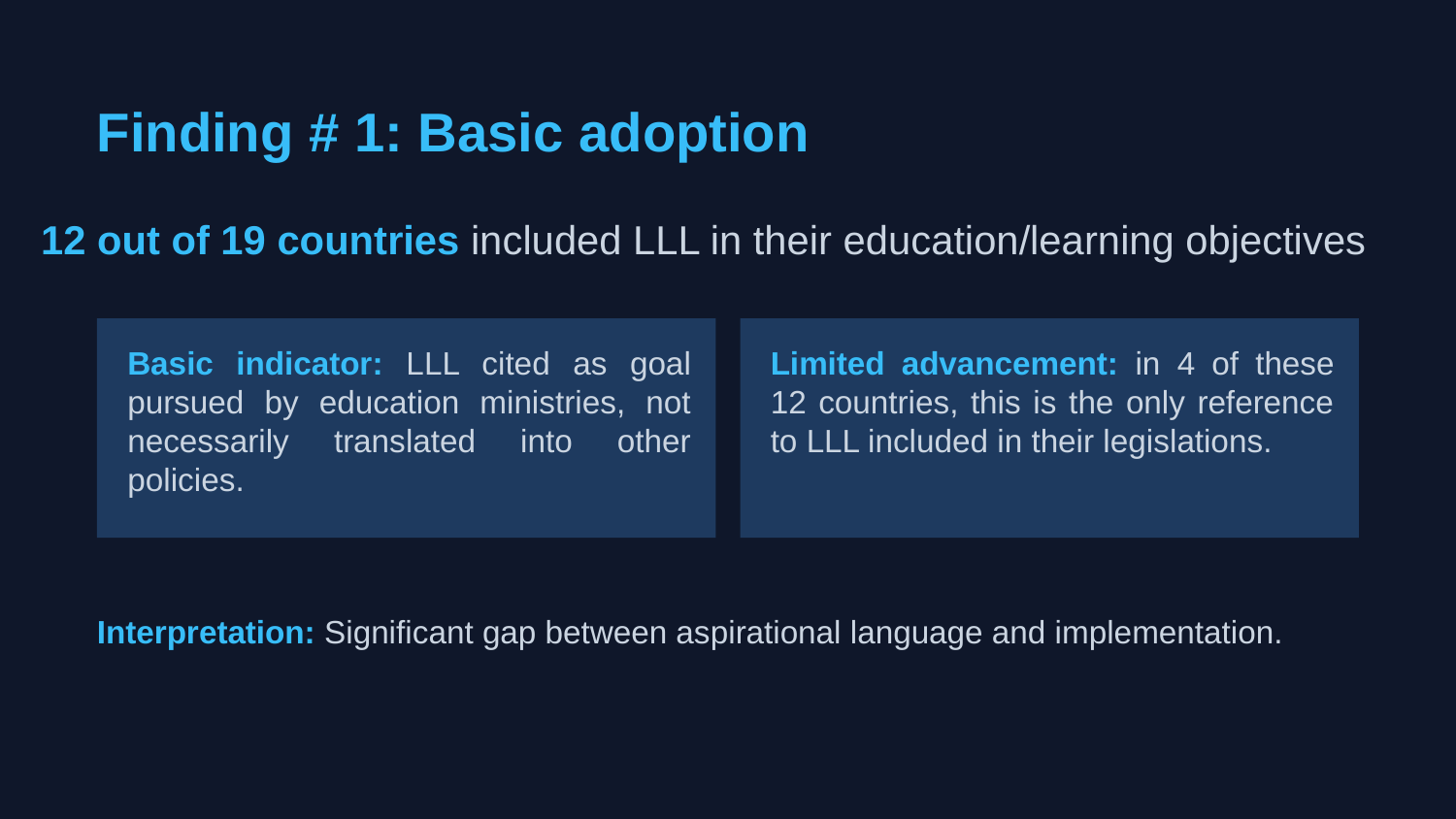

Finding # 1: Basic adoption
12 out of 19 countries included LLL in their education/learning objectives

Limited advancement: in 4 of these 12 countries, this is the only reference to LLL included in their legislations.
Basic indicator: LLL cited as goal pursued by education ministries, not necessarily translated into other policies.
Interpretation: Significant gap between aspirational language and implementation.